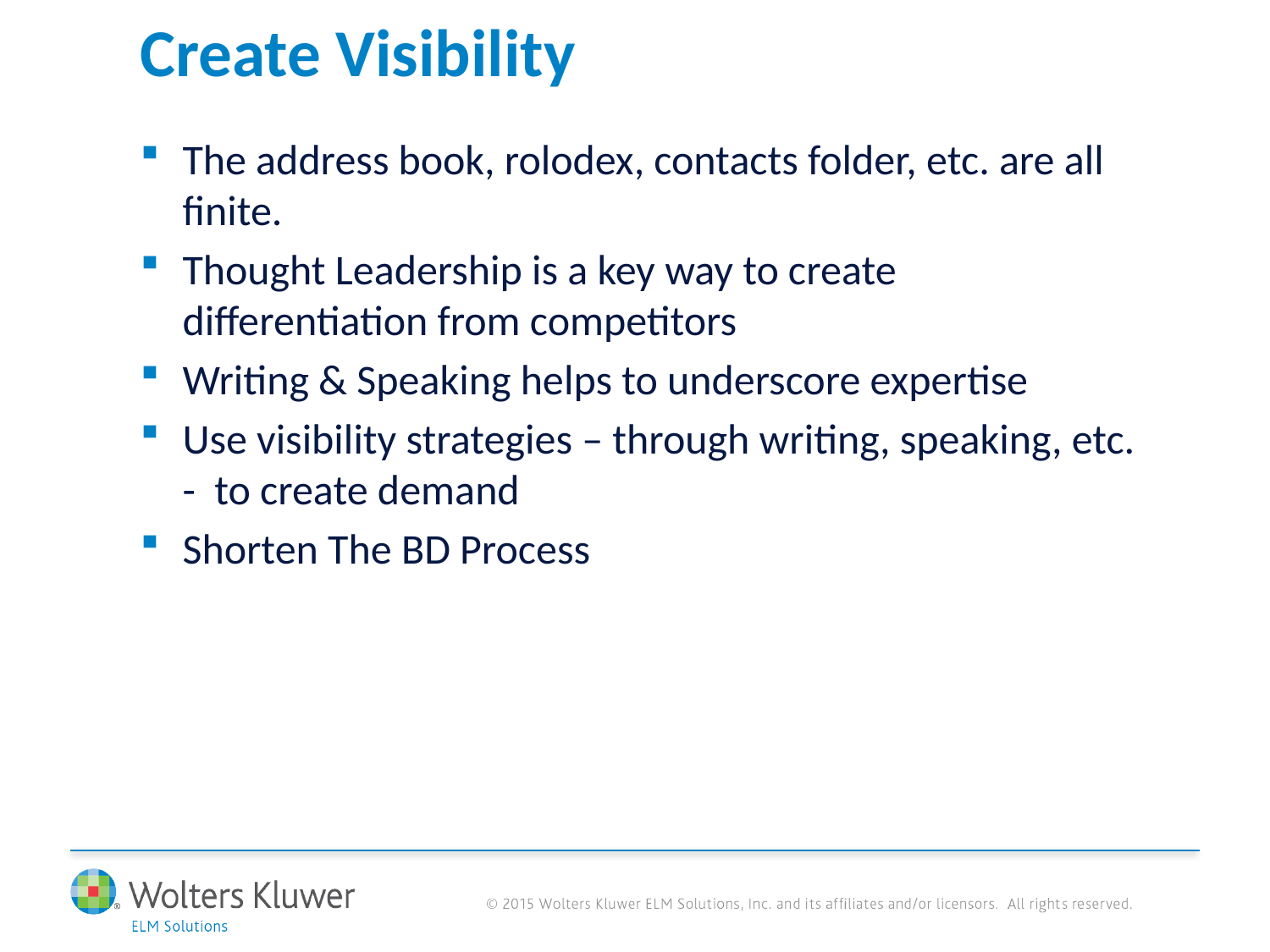

# Create Visibility
The address book, rolodex, contacts folder, etc. are all finite.
Thought Leadership is a key way to create differentiation from competitors
Writing & Speaking helps to underscore expertise
Use visibility strategies – through writing, speaking, etc. -  to create demand
Shorten The BD Process